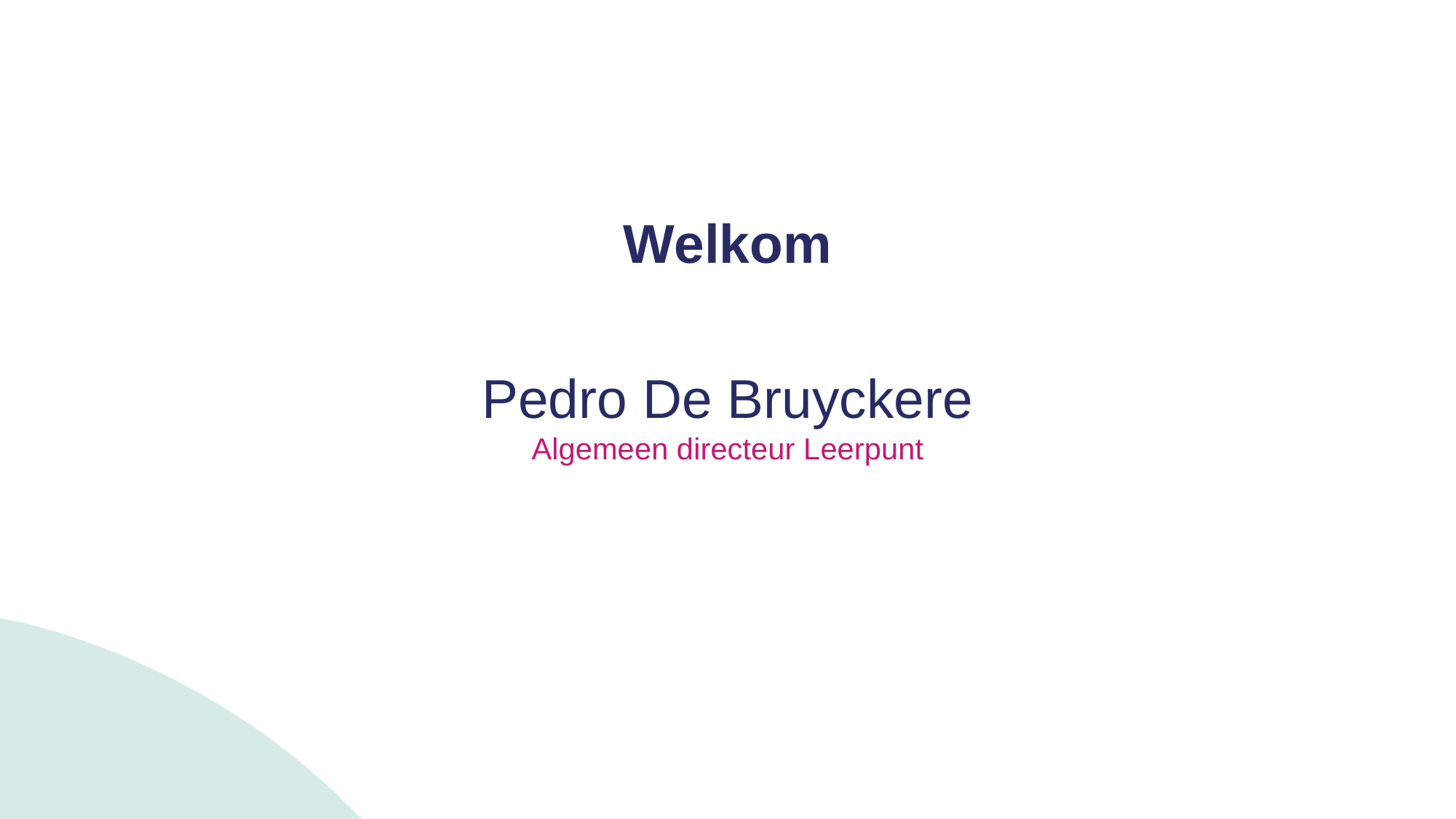

# Welkom
Pedro De Bruyckere
Algemeen directeur Leerpunt